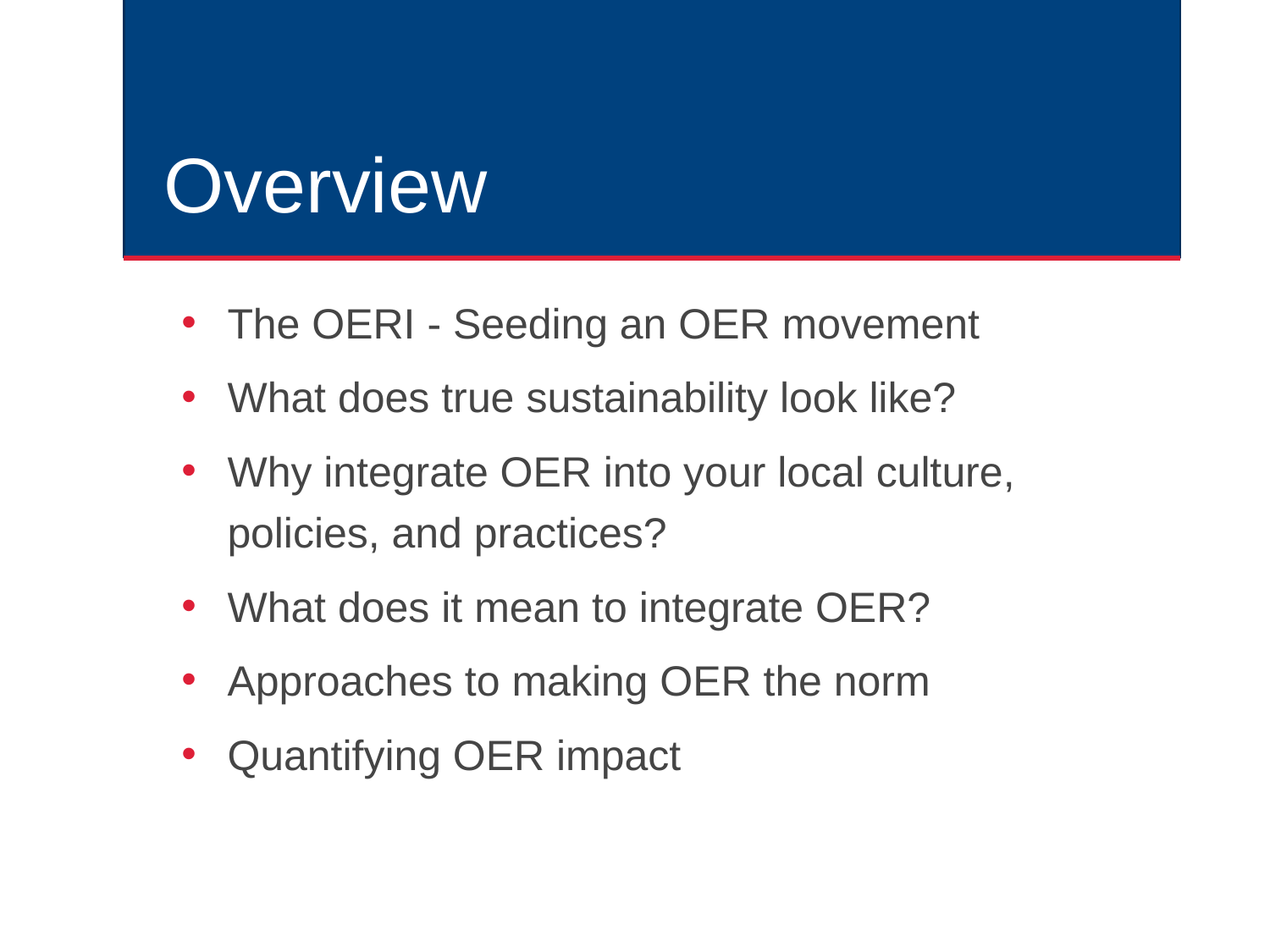

# Overview
The OERI - Seeding an OER movement
What does true sustainability look like?
Why integrate OER into your local culture, policies, and practices?
What does it mean to integrate OER?
Approaches to making OER the norm
Quantifying OER impact